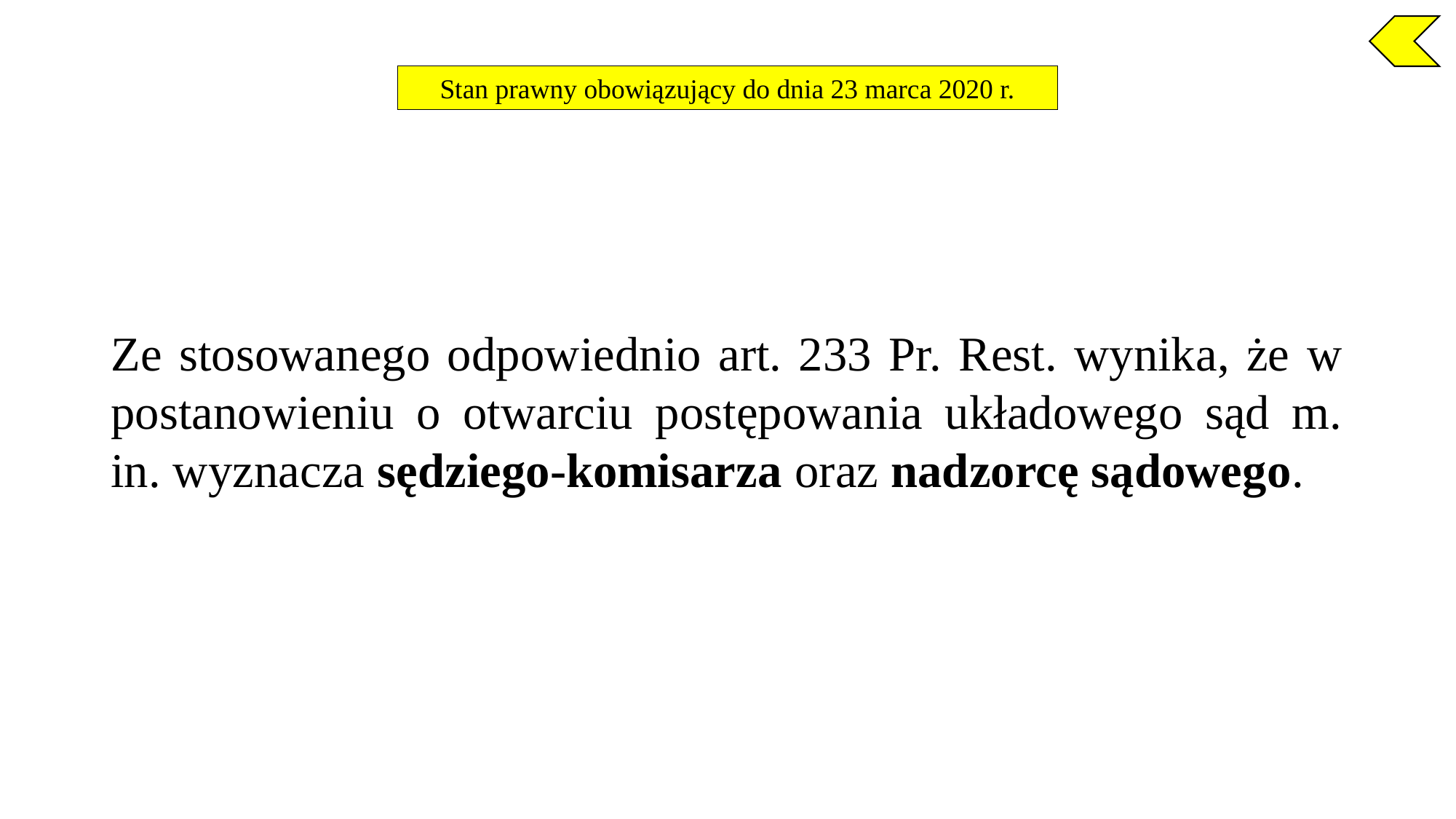

Stan prawny obowiązujący do dnia 23 marca 2020 r.
Ze stosowanego odpowiednio art. 233 Pr. Rest. wynika, że w postanowieniu o otwarciu postępowania układowego sąd m. in. wyznacza sędziego-komisarza oraz nadzorcę sądowego.